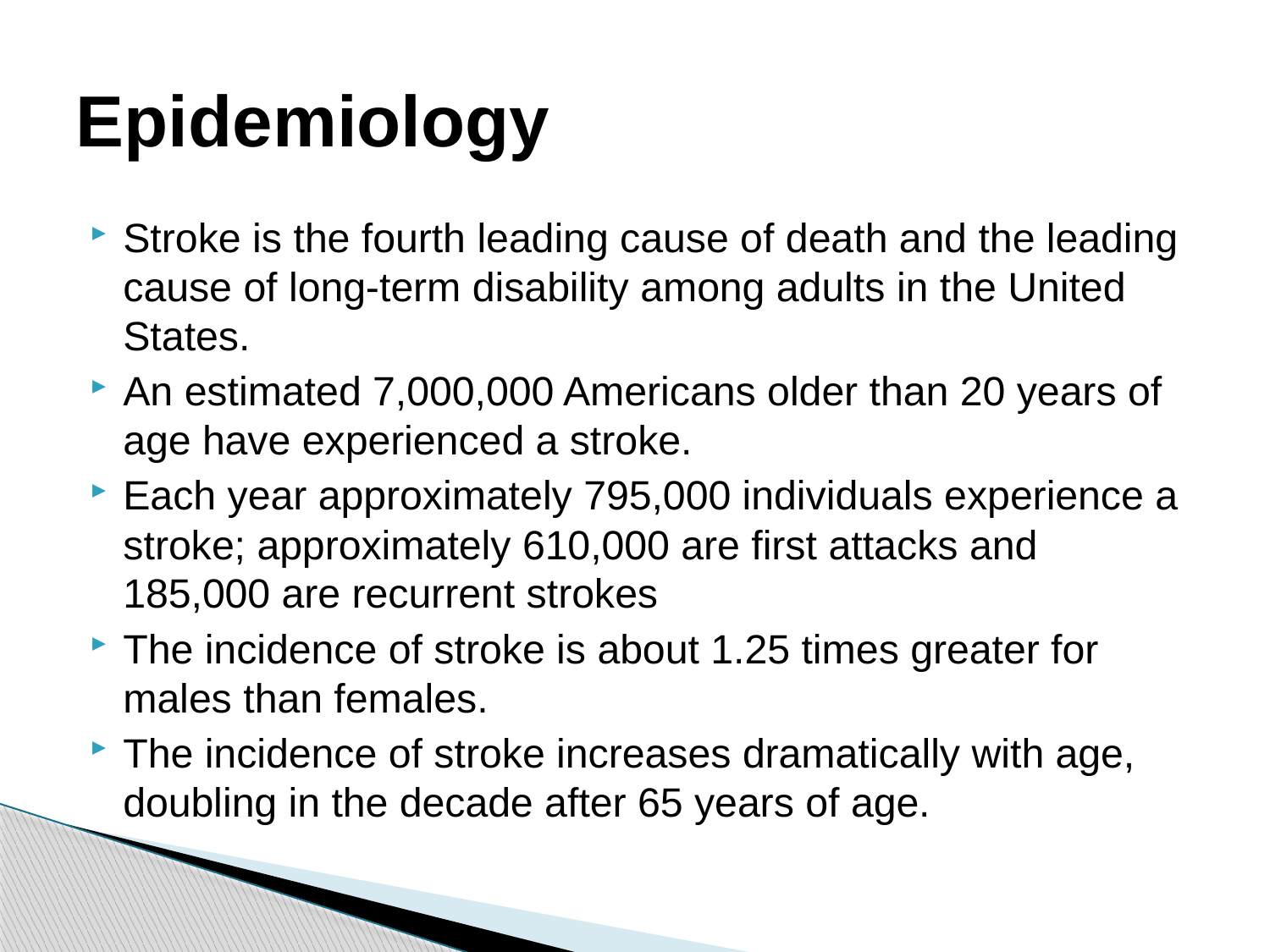

# Epidemiology
Stroke is the fourth leading cause of death and the leading cause of long-term disability among adults in the United States.
An estimated 7,000,000 Americans older than 20 years of age have experienced a stroke.
Each year approximately 795,000 individuals experience a stroke; approximately 610,000 are first attacks and 185,000 are recurrent strokes
The incidence of stroke is about 1.25 times greater for males than females.
The incidence of stroke increases dramatically with age, doubling in the decade after 65 years of age.